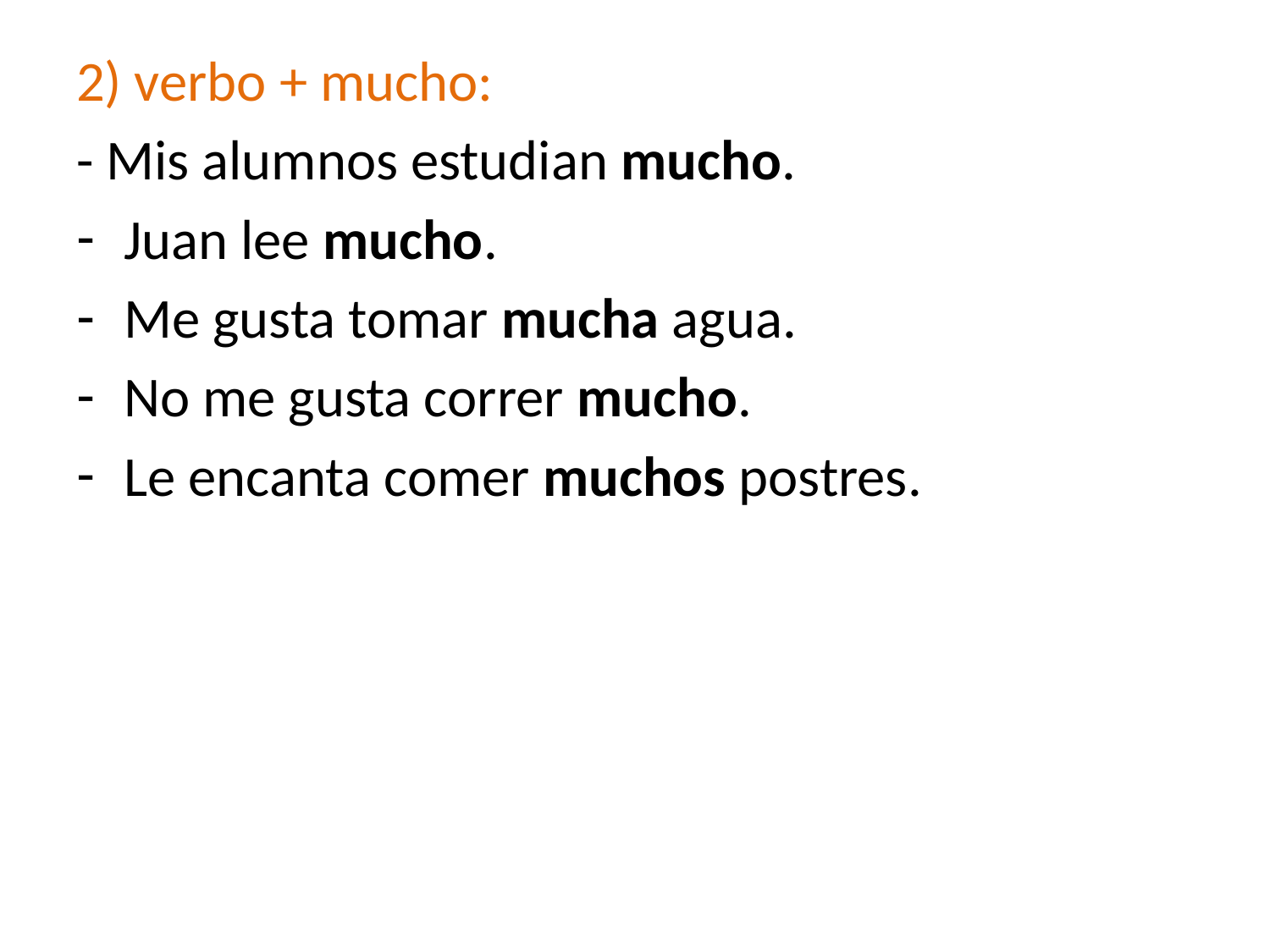

2) verbo + mucho:
- Mis alumnos estudian mucho.
Juan lee mucho.
Me gusta tomar mucha agua.
No me gusta correr mucho.
Le encanta comer muchos postres.